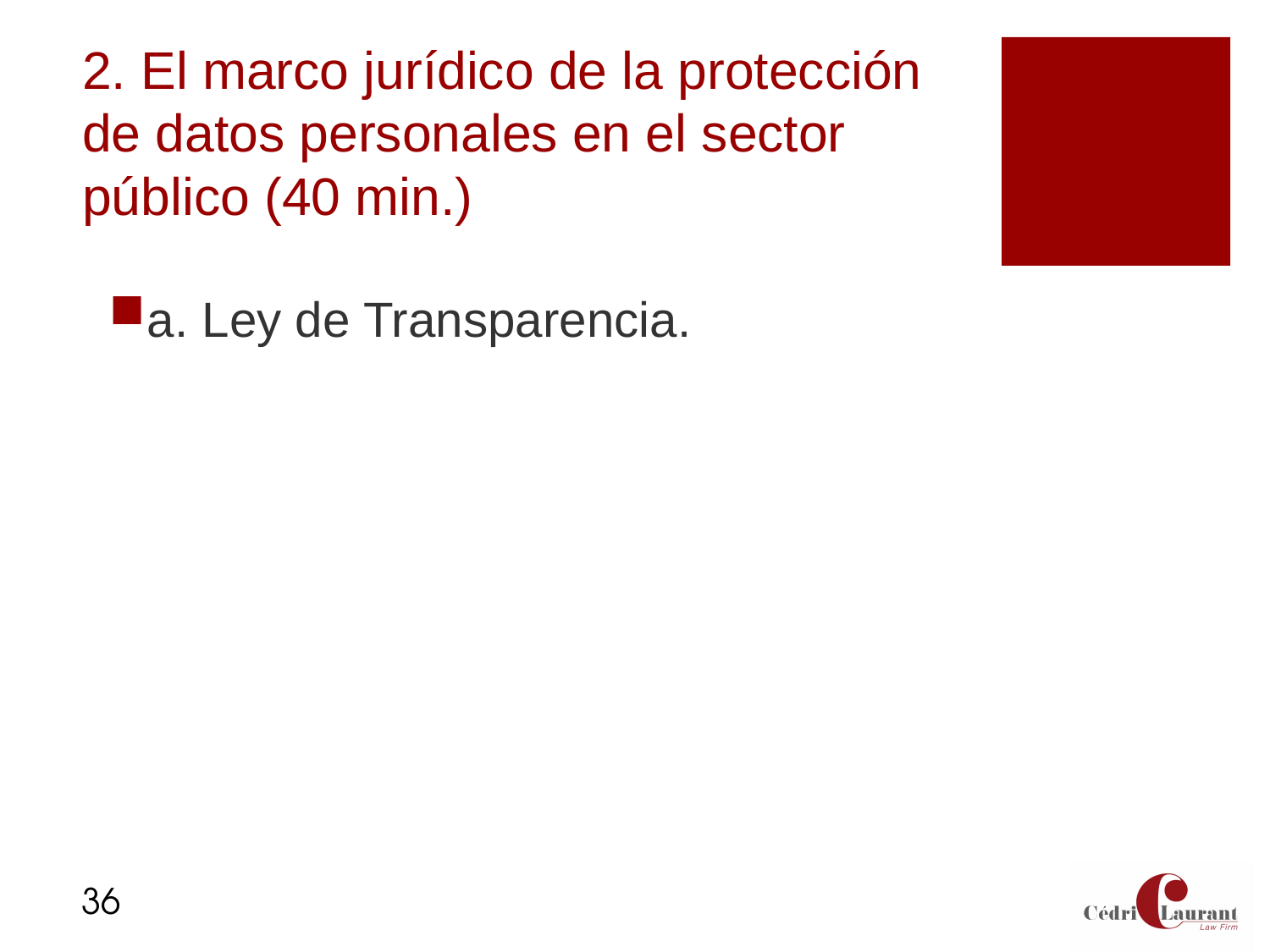

# 2. El marco jurídico de la protección de datos personales en el sector público (40 min.)
a. Ley de Transparencia.
36